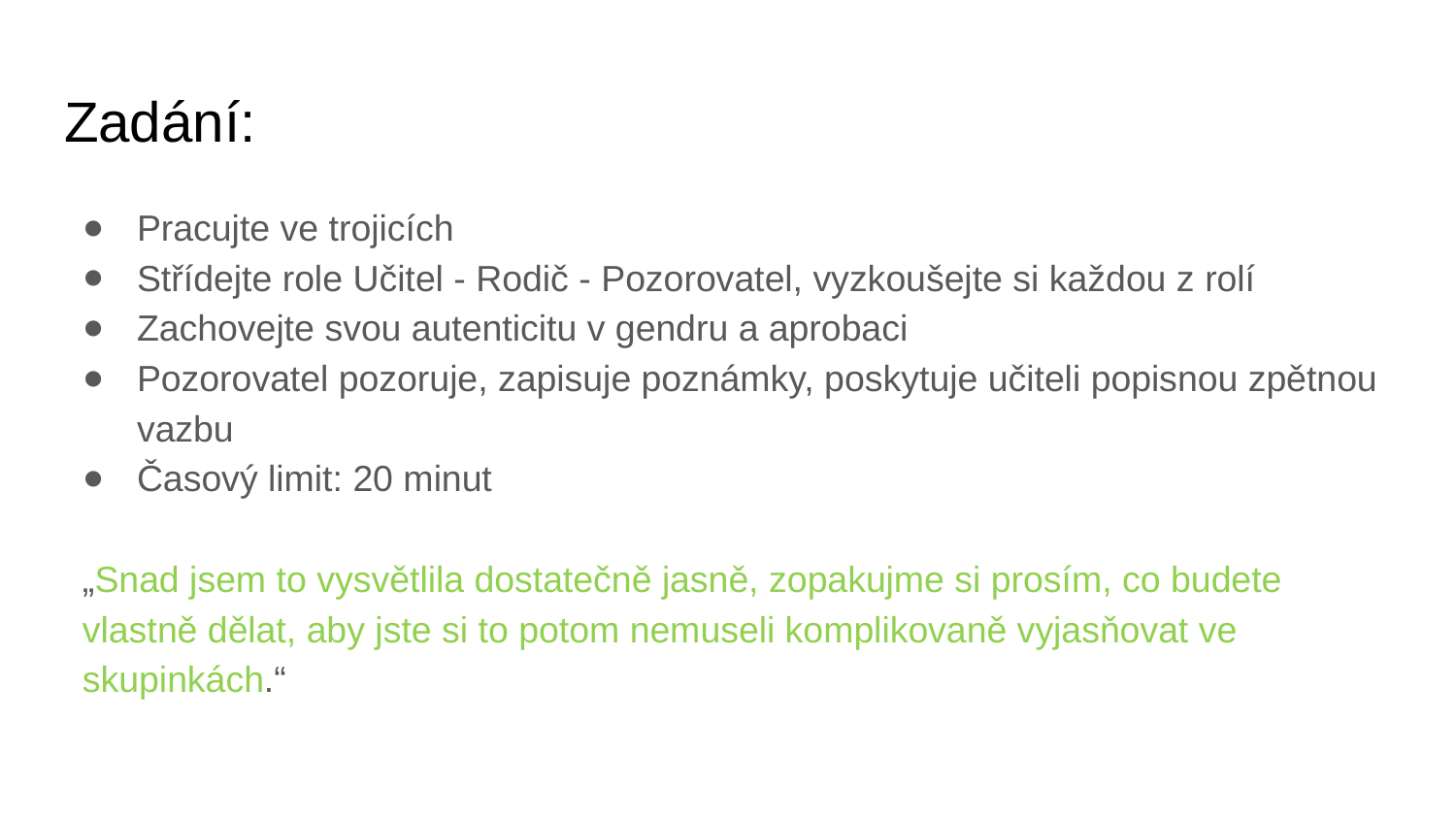

# Zadání:
Pracujte ve trojicích
Střídejte role Učitel - Rodič - Pozorovatel, vyzkoušejte si každou z rolí
Zachovejte svou autenticitu v gendru a aprobaci
Pozorovatel pozoruje, zapisuje poznámky, poskytuje učiteli popisnou zpětnou vazbu
Časový limit: 20 minut

„Snad jsem to vysvětlila dostatečně jasně, zopakujme si prosím, co budete vlastně dělat, aby jste si to potom nemuseli komplikovaně vyjasňovat ve skupinkách.“